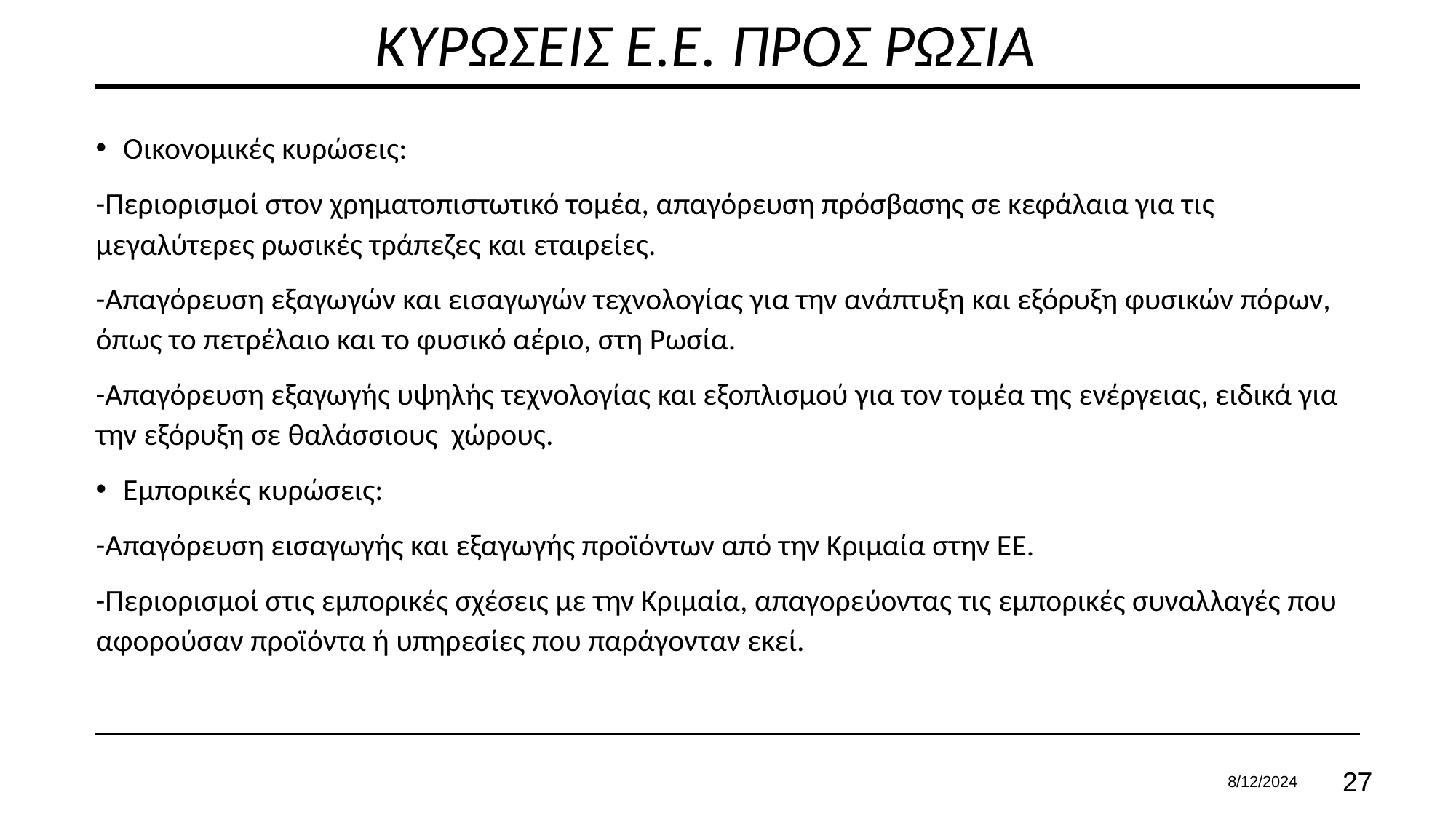

# ΚΥΡΩΣΕΙΣ Ε.Ε. ΠΡΟΣ ΡΩΣΙΑ
Οικονομικές κυρώσεις:
-Περιορισμοί στον χρηματοπιστωτικό τομέα, απαγόρευση πρόσβασης σε κεφάλαια για τις μεγαλύτερες ρωσικές τράπεζες και εταιρείες.
-Απαγόρευση εξαγωγών και εισαγωγών τεχνολογίας για την ανάπτυξη και εξόρυξη φυσικών πόρων, όπως το πετρέλαιο και το φυσικό αέριο, στη Ρωσία.
-Απαγόρευση εξαγωγής υψηλής τεχνολογίας και εξοπλισμού για τον τομέα της ενέργειας, ειδικά για την εξόρυξη σε θαλάσσιους  χώρους.
Εμπορικές κυρώσεις:
-Απαγόρευση εισαγωγής και εξαγωγής προϊόντων από την Κριμαία στην ΕΕ.
-Περιορισμοί στις εμπορικές σχέσεις με την Κριμαία, απαγορεύοντας τις εμπορικές συναλλαγές που αφορούσαν προϊόντα ή υπηρεσίες που παράγονταν εκεί.

8/12/2024
27